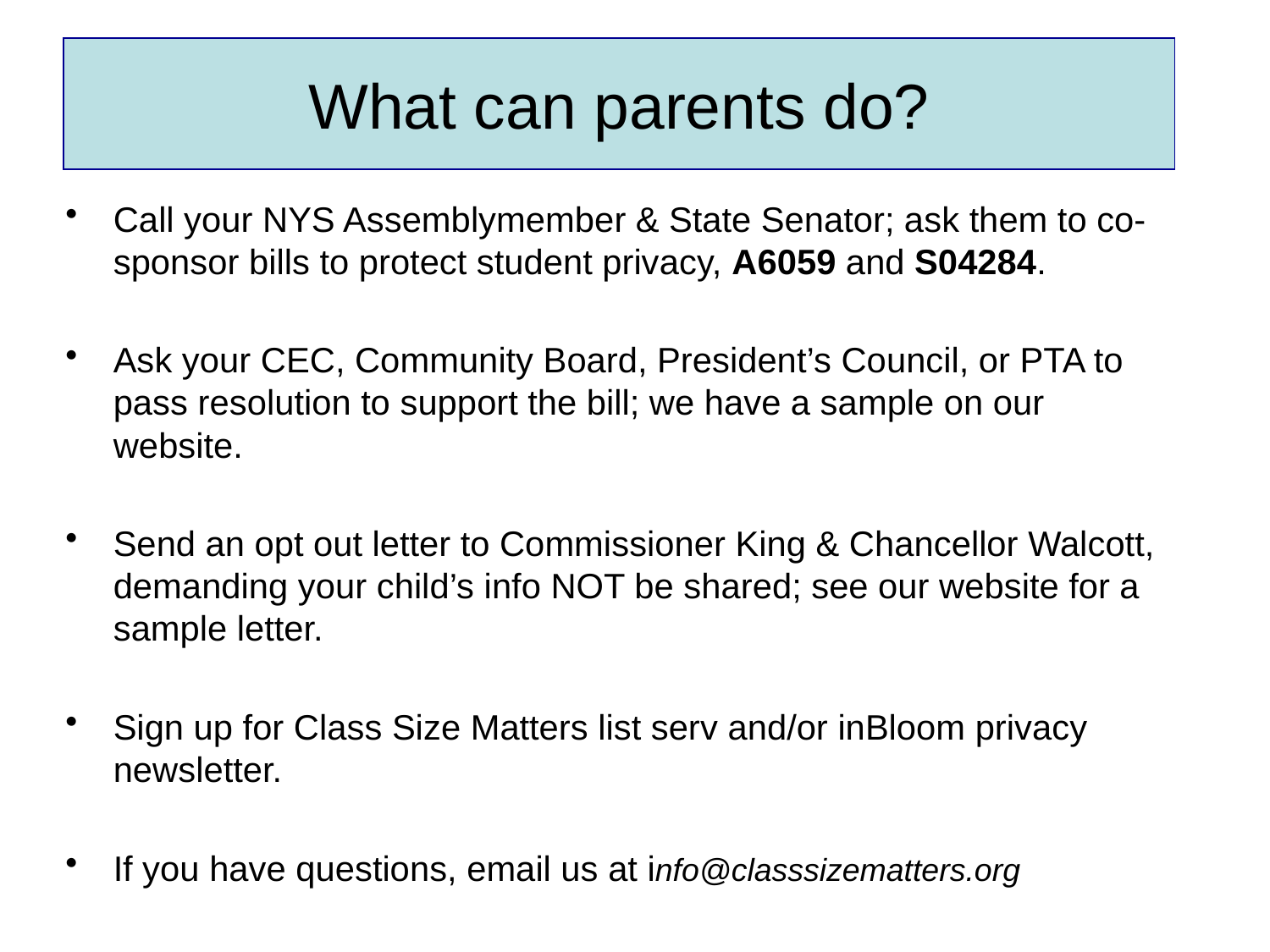

# What can parents do?
Call your NYS Assemblymember & State Senator; ask them to co-sponsor bills to protect student privacy, A6059 and S04284.

Ask your CEC, Community Board, President’s Council, or PTA to pass resolution to support the bill; we have a sample on our website.

Send an opt out letter to Commissioner King & Chancellor Walcott, demanding your child’s info NOT be shared; see our website for a sample letter.

Sign up for Class Size Matters list serv and/or inBloom privacy newsletter.

If you have questions, email us at info@classsizematters.org